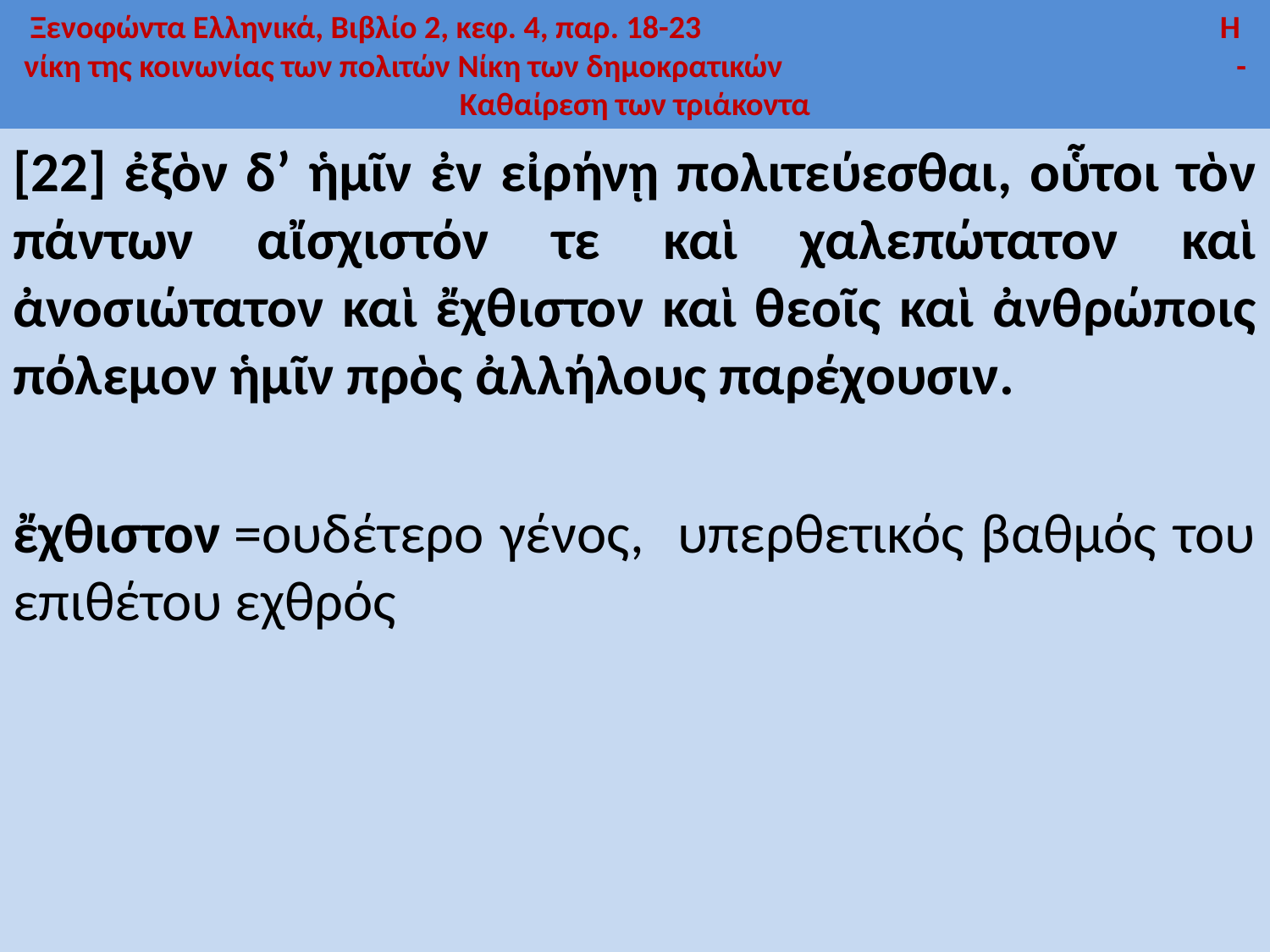

# Ξενοφώντα Ελληνικά, Βιβλίο 2, κεφ. 4, παρ. 18-23                                                                        Η νίκη της κοινωνίας των πολιτών Νίκη των δημοκρατικών                                                               - Καθαίρεση των τριάκοντα
[22] ἐξὸν δ’ ἡμῖν ἐν εἰρήνῃ πολιτεύεσθαι, οὗτοι τὸν πάντων αἴσχιστόν τε καὶ χαλεπώτατον καὶ ἀνοσιώτατον καὶ ἔχθιστον καὶ θεοῖς καὶ ἀνθρώποις πόλεμον ἡμῖν πρὸς ἀλλήλους παρέχουσιν.

ἔχθιστον =ουδέτερο γένος,  υπερθετικός βαθμός του επιθέτου εχθρός